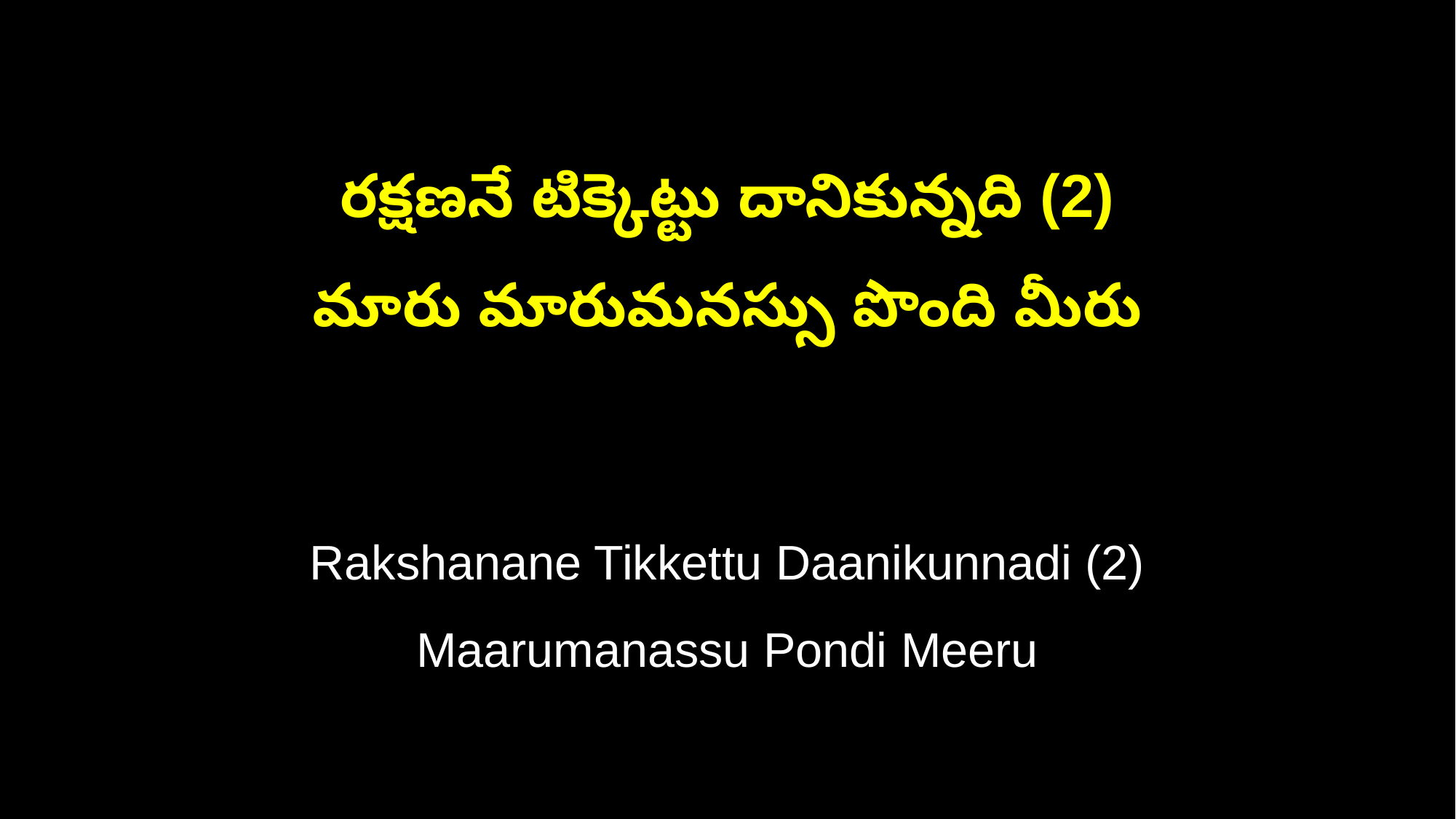

రక్షణనే టిక్కెట్టు దానికున్నది (2)
మారు మారుమనస్సు పొంది మీరు
Rakshanane Tikkettu Daanikunnadi (2)
Maarumanassu Pondi Meeru